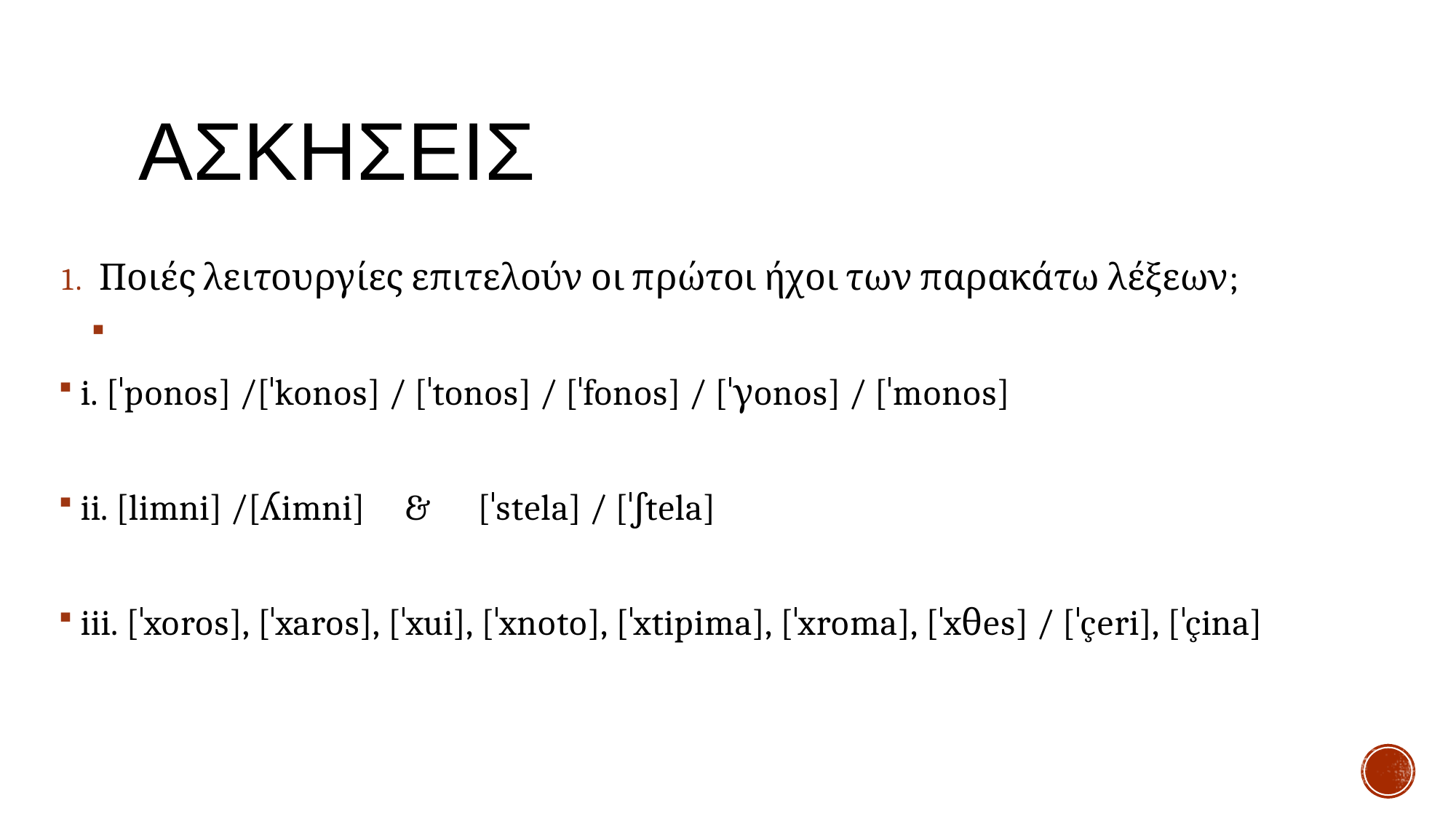

# ΑΣκησεισ
Ποιές λειτουργίες επιτελούν οι πρώτοι ήχοι των παρακάτω λέξεων;

i. [ˈponos] /[ˈkonos] / [ˈtonos] / [ˈfonos] / [ˈγonos] / [ˈmonos]

ii. [limni] /[ʎimni]     &      [ˈstela] / [ˈʃtela]

iii. [ˈxoros], [ˈxaros], [ˈxui], [ˈxnoto], [ˈxtipima], [ˈxroma], [ˈxθes] / [ˈçeri], [ˈçina]